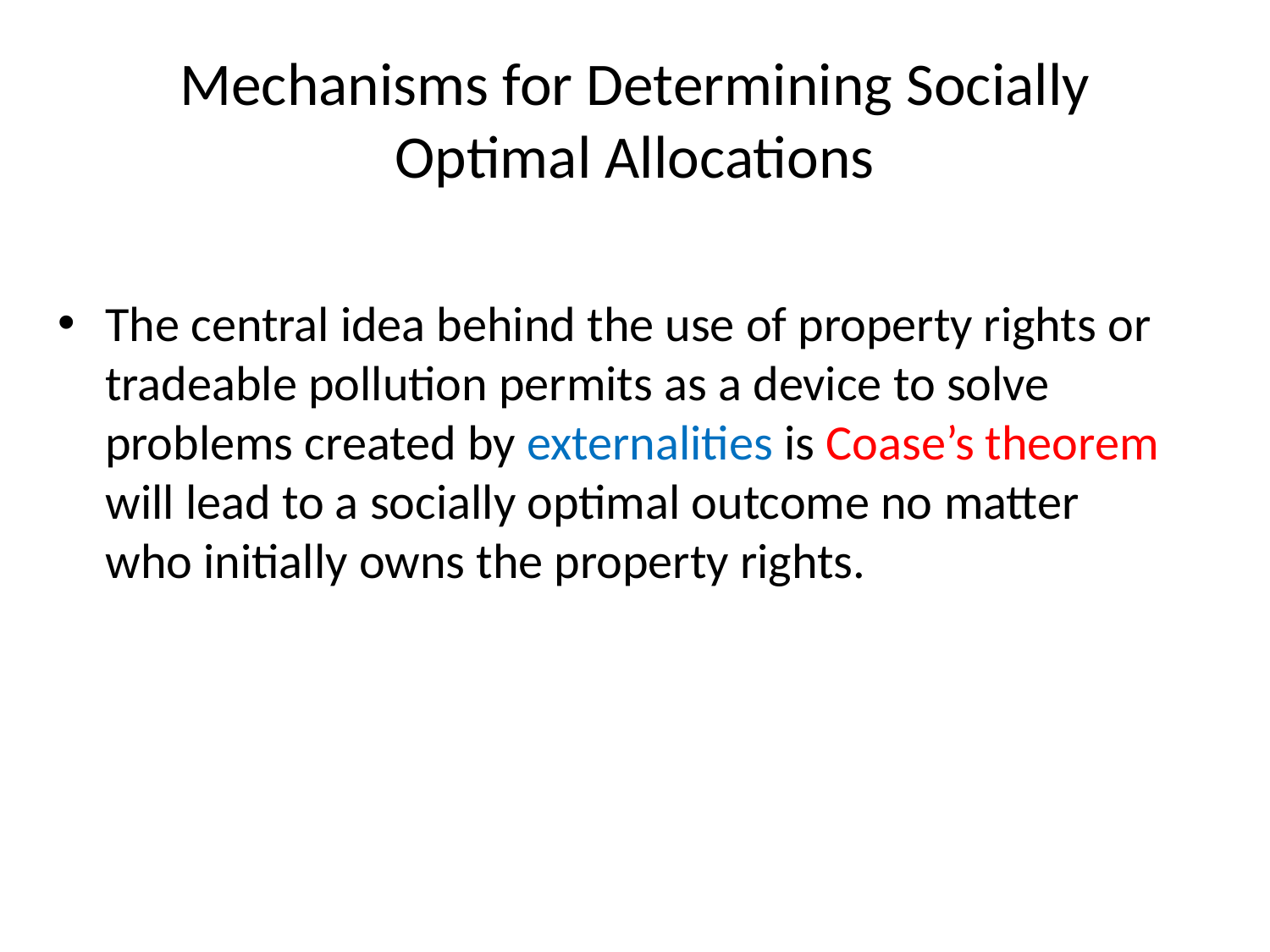

# Mechanisms for Determining Socially Optimal Allocations
The central idea behind the use of property rights or tradeable pollution permits as a device to solve problems created by externalities is Coase’s theorem will lead to a socially optimal outcome no matter who initially owns the property rights.